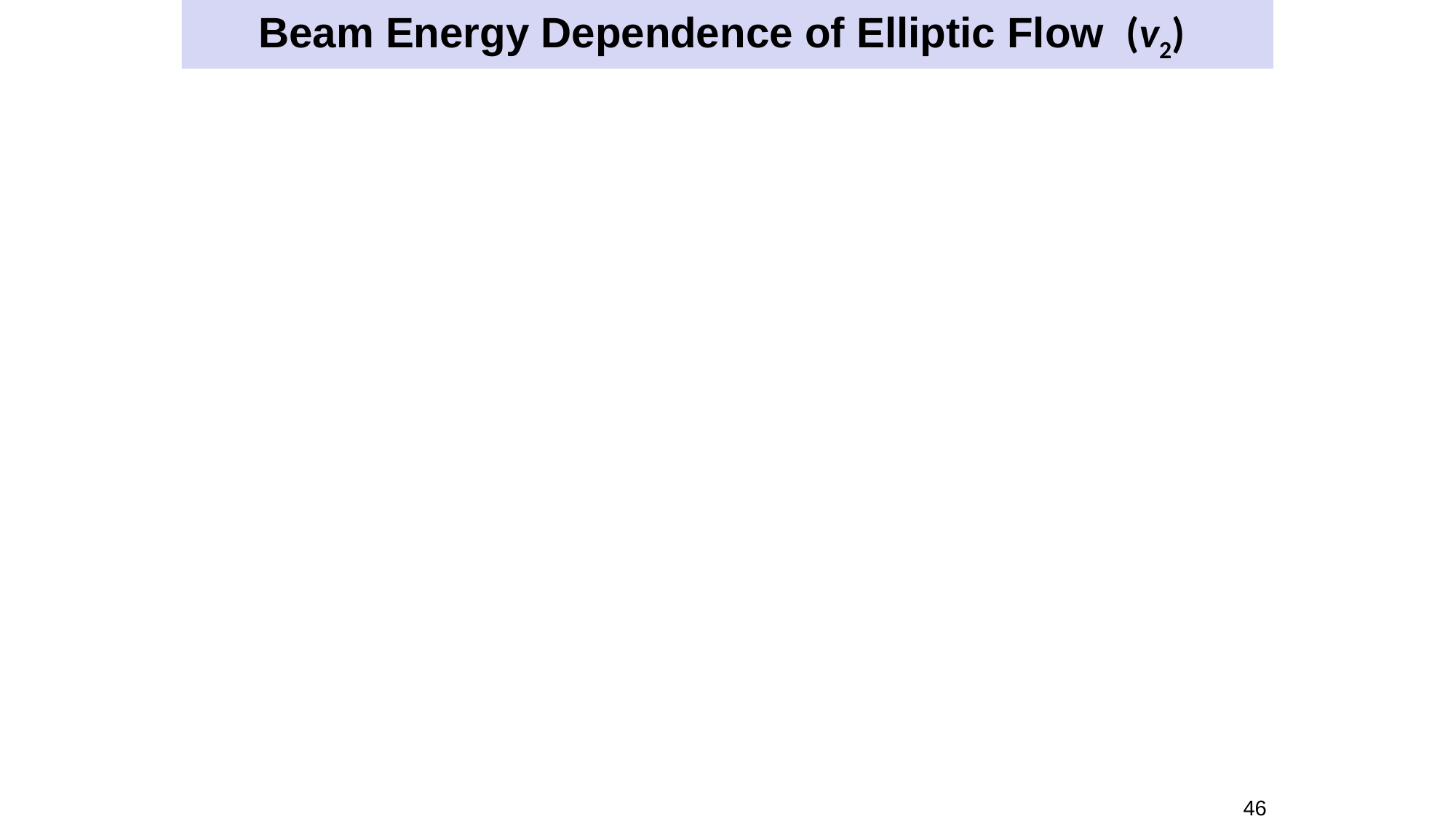

Beam Energy Dependence of Elliptic Flow  (v2)

46